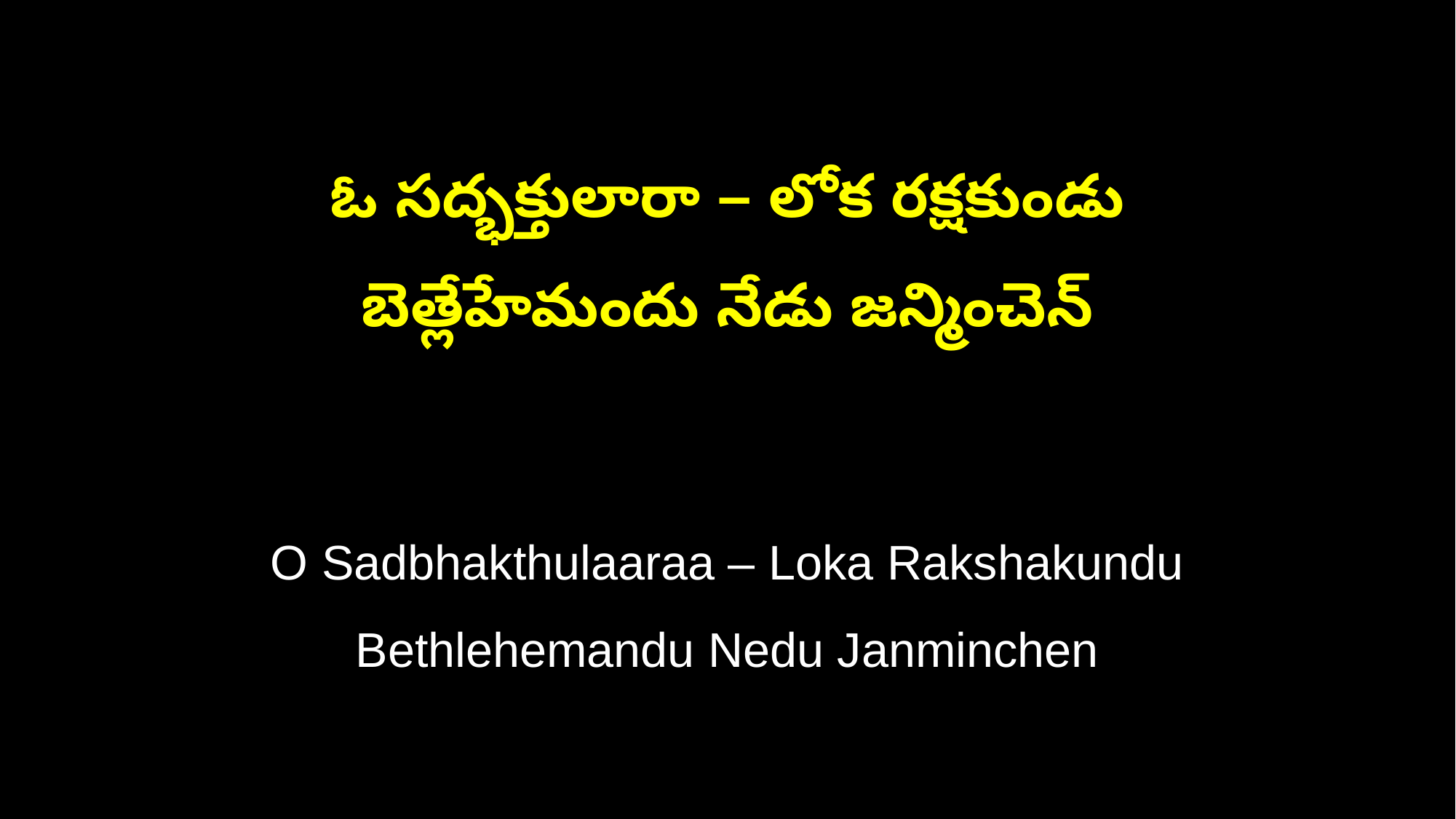

ఓ సద్భక్తులారా – లోక రక్షకుండు
బెత్లేహేమందు నేడు జన్మించెన్
O Sadbhakthulaaraa – Loka Rakshakundu
Bethlehemandu Nedu Janminchen